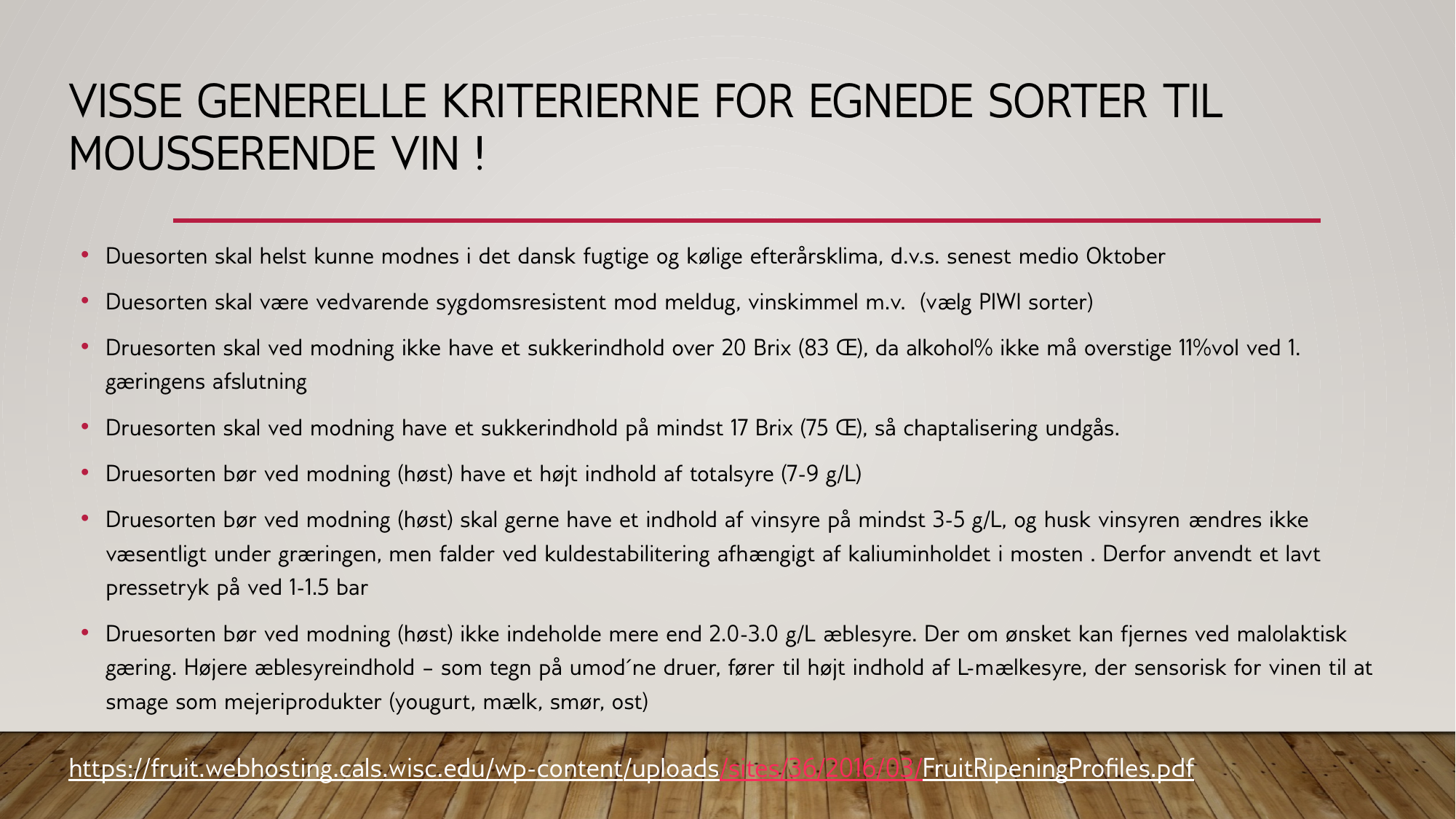

# Visse GENERELLE Kriterierne for egnede sorter til Mousserende vin !
Duesorten skal helst kunne modnes i det dansk fugtige og kølige efterårsklima, d.v.s. senest medio Oktober
Duesorten skal være vedvarende sygdomsresistent mod meldug, vinskimmel m.v.  (vælg PIWI sorter)
Druesorten skal ved modning ikke have et sukkerindhold over 20 Brix (83 Oe), da alkohol% ikke må overstige 11%vol ved 1. gæringens afslutning
Druesorten skal ved modning have et sukkerindhold på mindst 17 Brix (75 Oe), så chaptalisering undgås.
Druesorten bør ved modning (høst) have et højt indhold af totalsyre (7-9 g/L)
Druesorten bør ved modning (høst) skal gerne have et indhold af vinsyre på mindst 3-5 g/L, og husk vinsyren ændres ikke væsentligt under græringen, men falder ved kuldestabilitering afhængigt af kaliuminholdet i mosten . Derfor anvendt et lavt pressetryk på ved 1-1.5 bar
Druesorten bør ved modning (høst) ikke indeholde mere end 2.0-3.0 g/L æblesyre. Der om ønsket kan fjernes ved malolaktisk gæring. Højere æblesyreindhold – som tegn på umod´ne druer, fører til højt indhold af L-mælkesyre, der sensorisk for vinen til at smage som mejeriprodukter (yougurt, mælk, smør, ost)

https://fruit.webhosting.cals.wisc.edu/wp-content/uploads/sites/36/2016/03/FruitRipeningProfiles.pdf